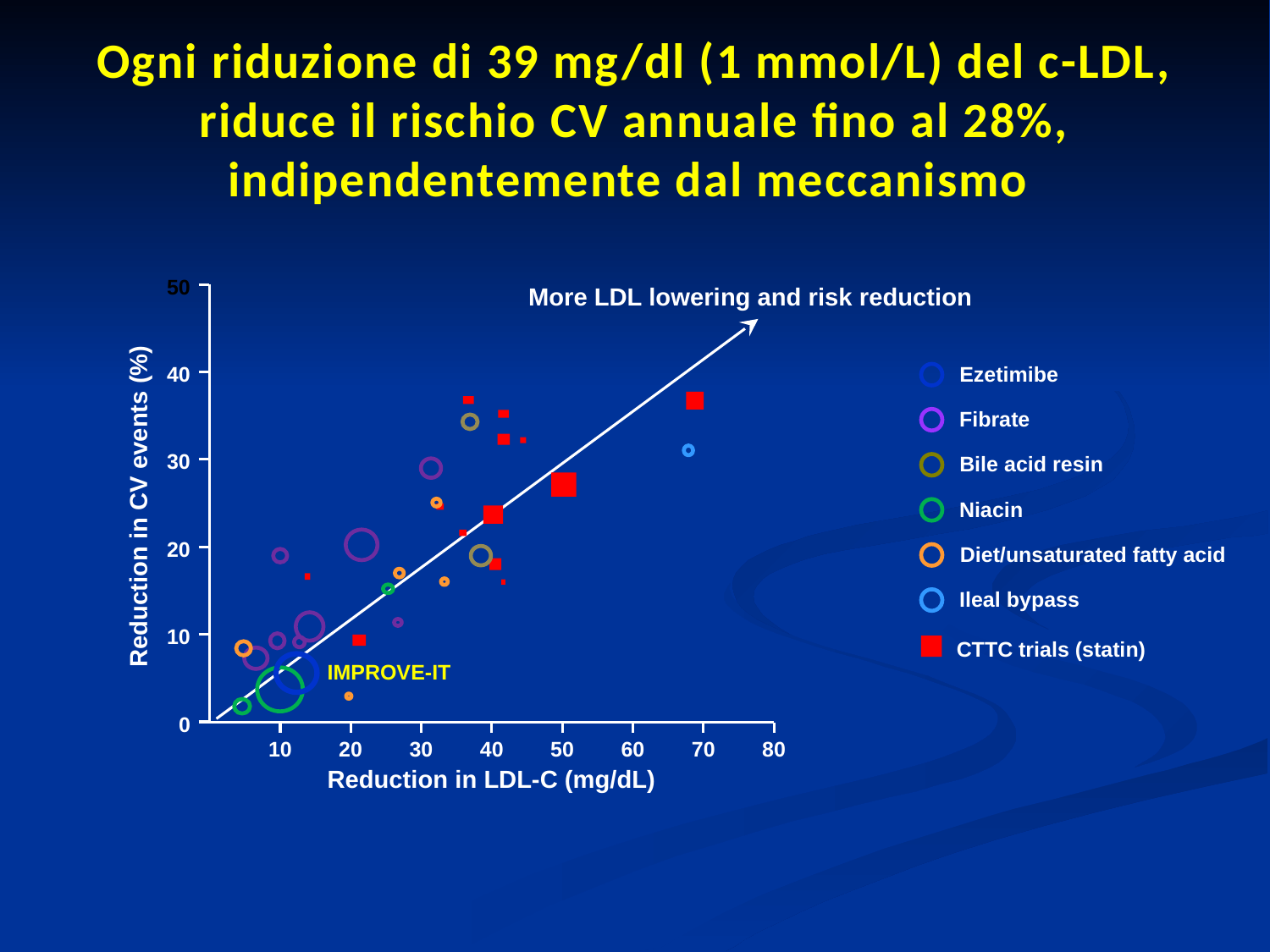

# Ogni riduzione di 39 mg/dl (1 mmol/L) del c-LDL, riduce il rischio CV annuale fino al 28%, indipendentemente dal meccanismo

50
More LDL lowering and risk reduction

Ezetimibe

Fibrate

Bile acid resin

Niacin

Diet/unsaturated fatty acid

Ileal bypass

40

30
Reduction in CV events (%)
20
10
CTTC trials (statin)

IMPROVE-IT

0
10
20
50
60
30
40
70
80
Reduction in LDL-C (mg/dL)